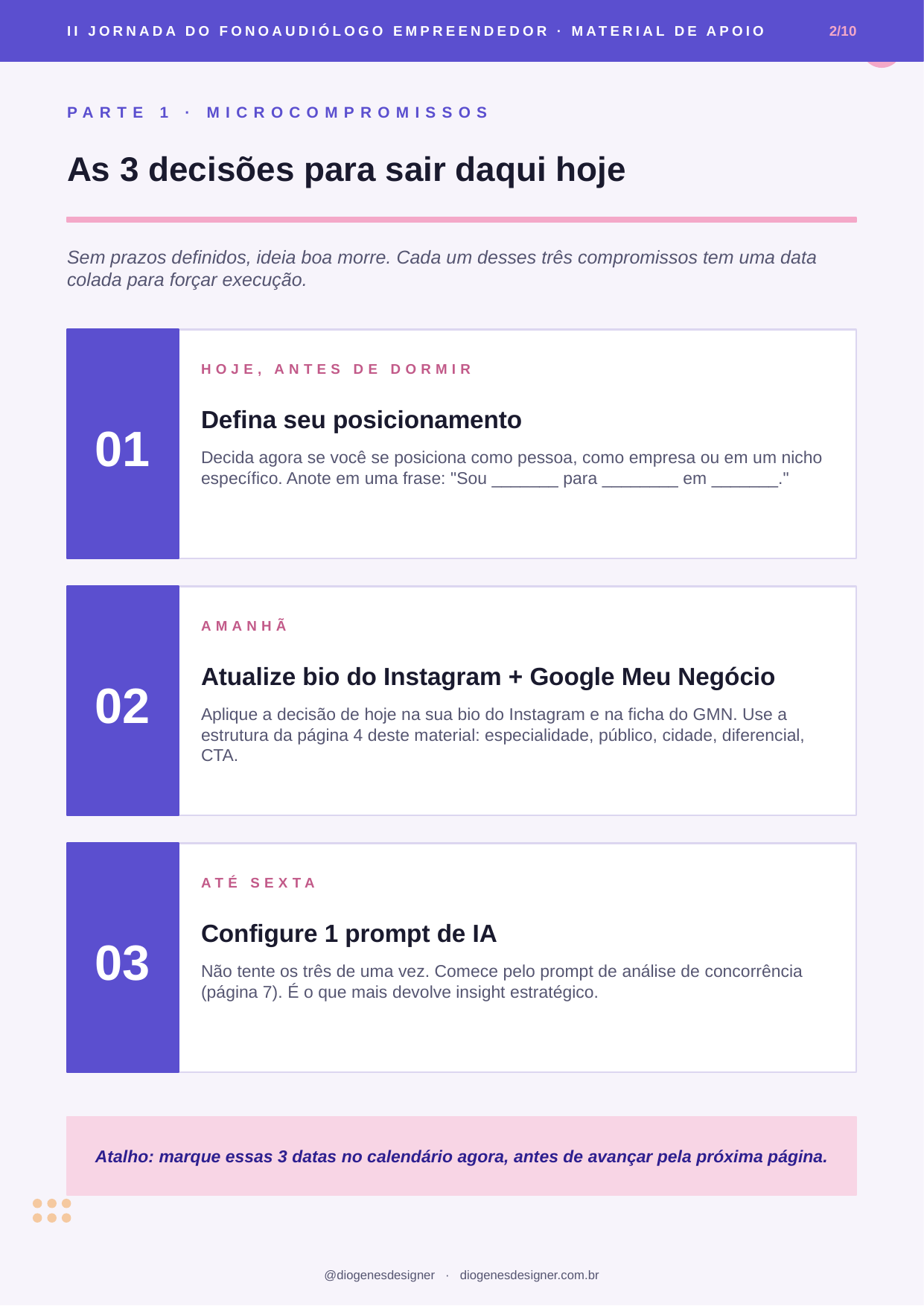

II JORNADA DO FONOAUDIÓLOGO EMPREENDEDOR · MATERIAL DE APOIO
2/10

PARTE 1 · MICROCOMPROMISSOS
As 3 decisões para sair daqui hoje

Sem prazos definidos, ideia boa morre. Cada um desses três compromissos tem uma data colada para forçar execução.

HOJE, ANTES DE DORMIR
Defina seu posicionamento
01
Decida agora se você se posiciona como pessoa, como empresa ou em um nicho específico. Anote em uma frase: "Sou _______ para ________ em _______."

AMANHÃ
Atualize bio do Instagram + Google Meu Negócio
02
Aplique a decisão de hoje na sua bio do Instagram e na ficha do GMN. Use a estrutura da página 4 deste material: especialidade, público, cidade, diferencial, CTA.

ATÉ SEXTA
Configure 1 prompt de IA
03
Não tente os três de uma vez. Comece pelo prompt de análise de concorrência (página 7). É o que mais devolve insight estratégico.

Atalho: marque essas 3 datas no calendário agora, antes de avançar pela próxima página.

@diogenesdesigner   ·   diogenesdesigner.com.br